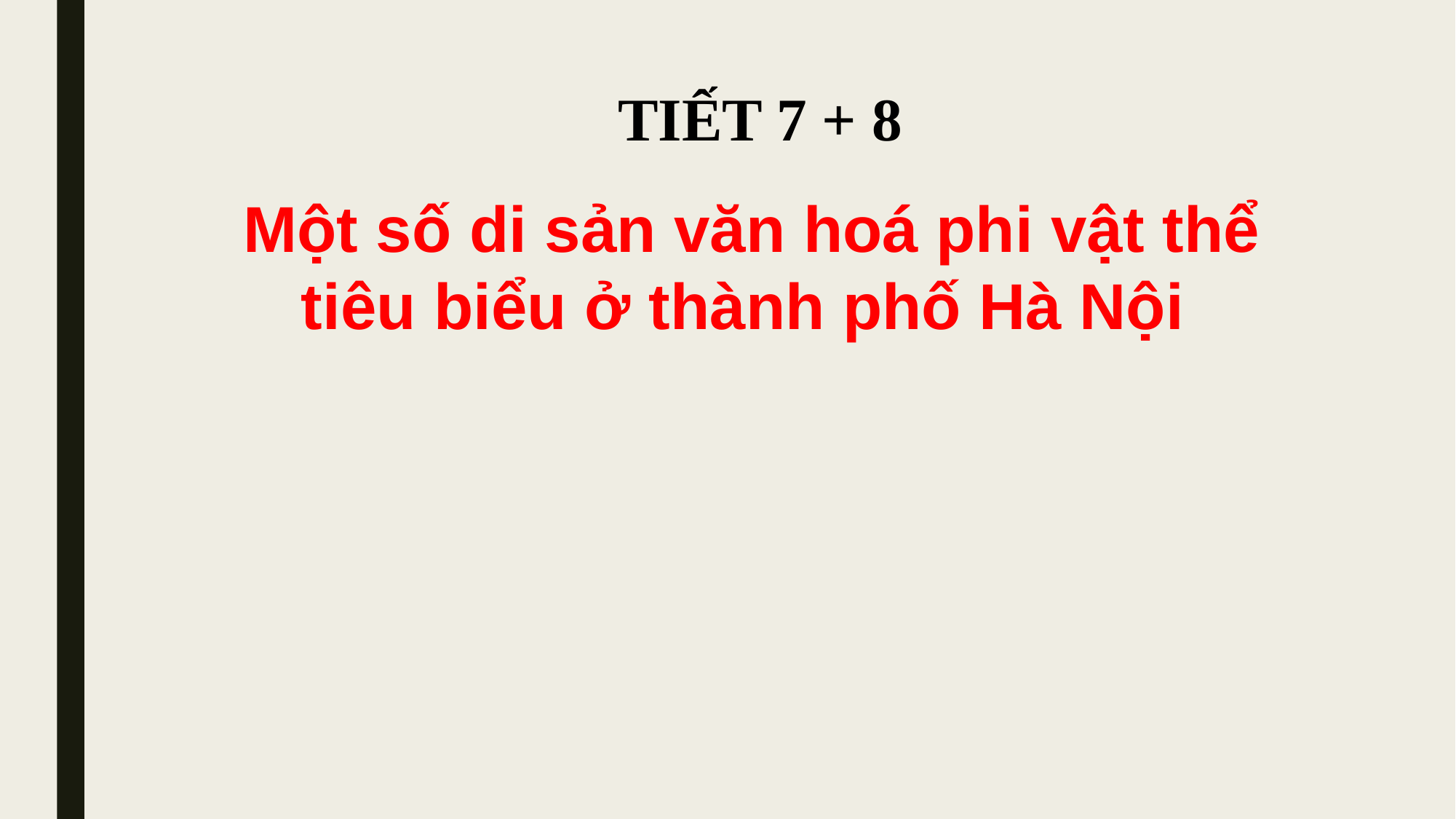

TIẾT 7 + 8
Một số di sản văn hoá phi vật thể tiêu biểu ở thành phố Hà Nội